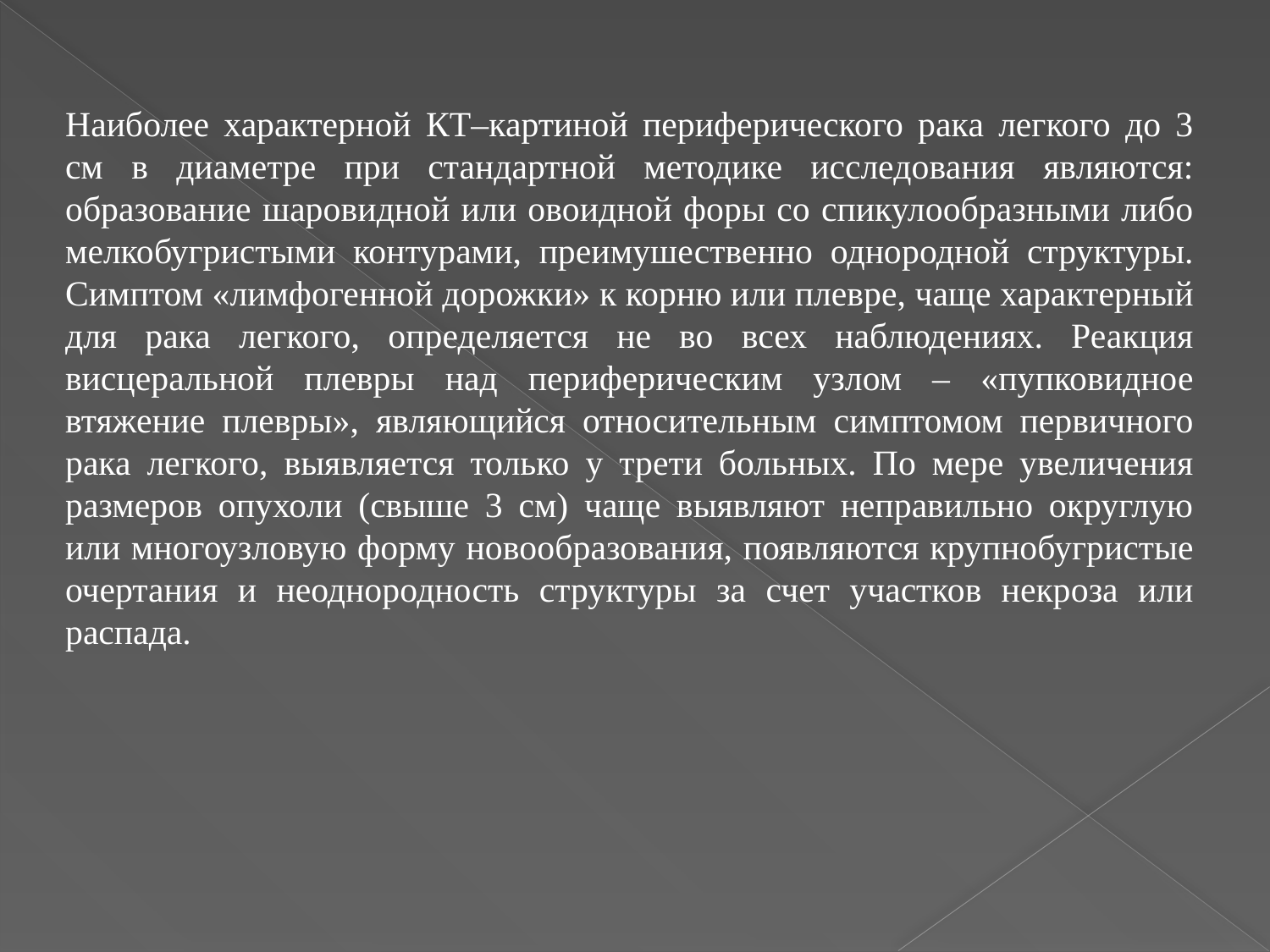

Наиболее характерной КТ–картиной периферического рака легкого до 3 см в диаметре при стандартной методике исследования являются: образование шаровидной или овоидной форы со спикулообразными либо мелкобугристыми контурами, преимушественно однородной структуры. Симптом «лимфогенной дорожки» к корню или плевре, чаще характерный для рака легкого, определяется не во всех наблюдениях. Реакция висцеральной плевры над периферическим узлом – «пупковидное втяжение плевры», являющийся относительным симптомом первичного рака легкого, выявляется только у трети больных. По мере увеличения размеров опухоли (свыше 3 см) чаще выявляют неправильно округлую или многоузловую форму новообразования, появляются крупнобугристые очертания и неоднородность структуры за счет участков некроза или распада.